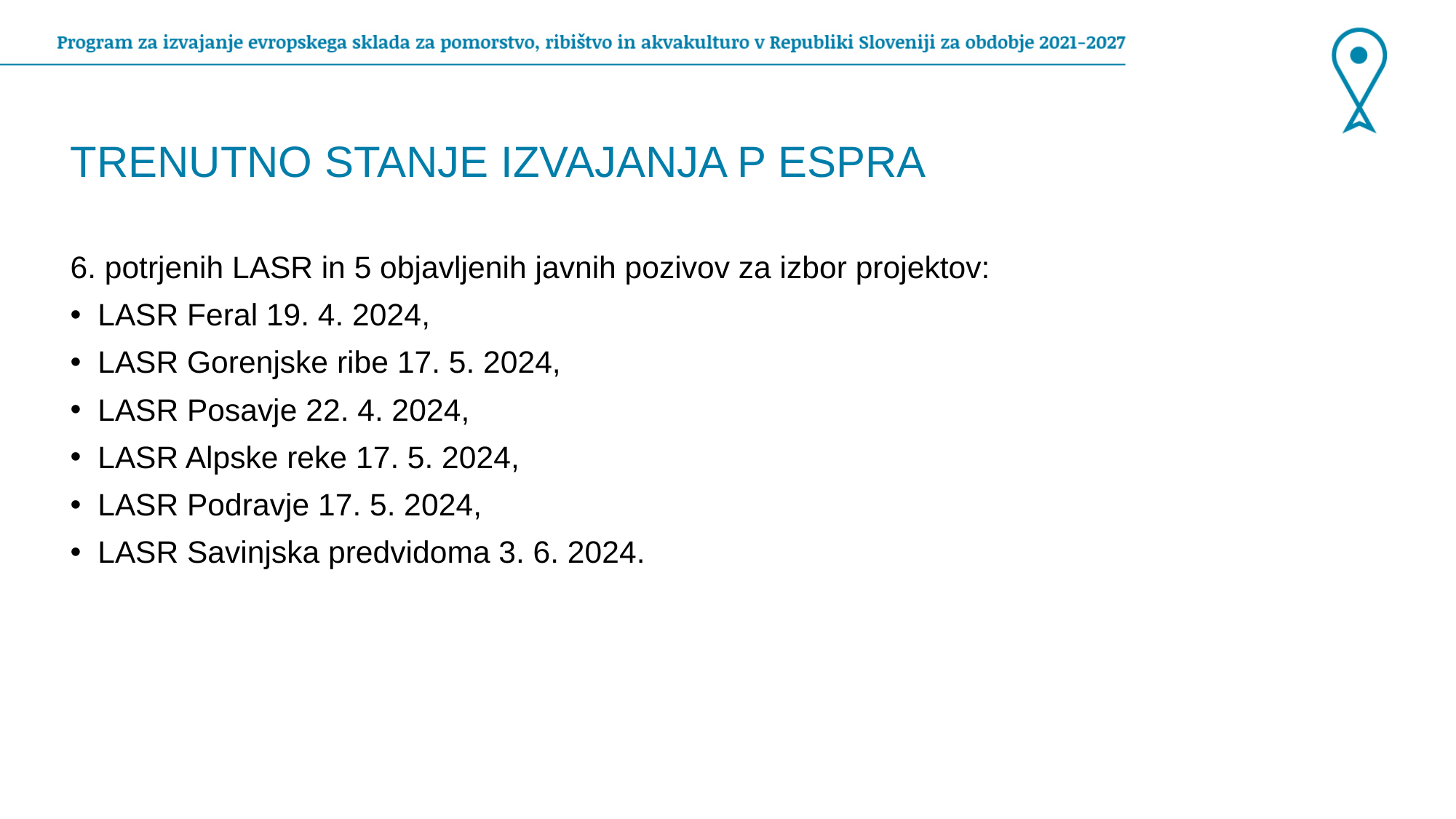

TRENUTNO STANJE IZVAJANJA P ESPRA

6. potrjenih LASR in 5 objavljenih javnih pozivov za izbor projektov:
LASR Feral 19. 4. 2024,
LASR Gorenjske ribe 17. 5. 2024,
LASR Posavje 22. 4. 2024,
LASR Alpske reke 17. 5. 2024,
LASR Podravje 17. 5. 2024,
LASR Savinjska predvidoma 3. 6. 2024.